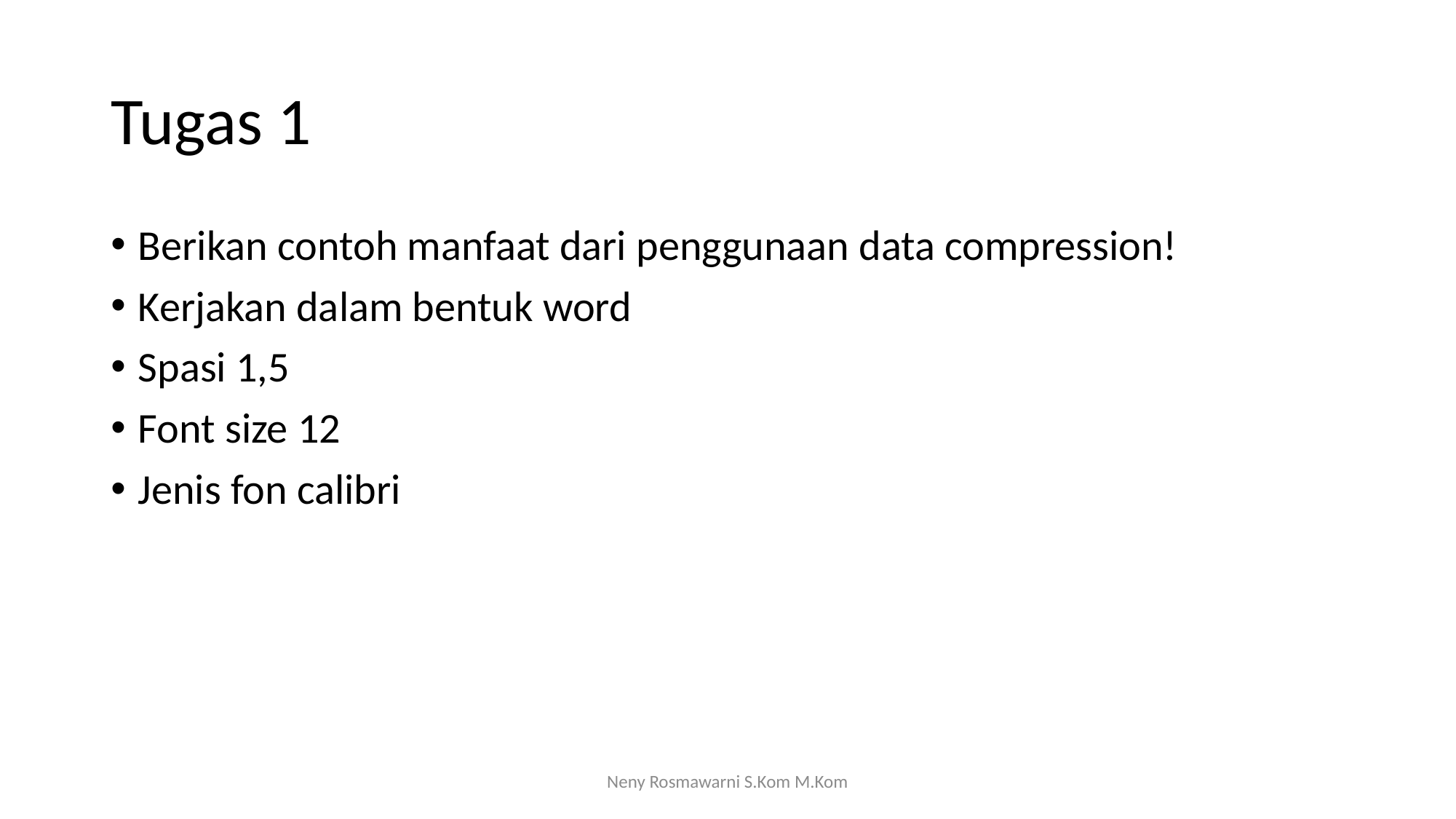

# Tugas 1
Berikan contoh manfaat dari penggunaan data compression!
Kerjakan dalam bentuk word
Spasi 1,5
Font size 12
Jenis fon calibri
Neny Rosmawarni S.Kom M.Kom